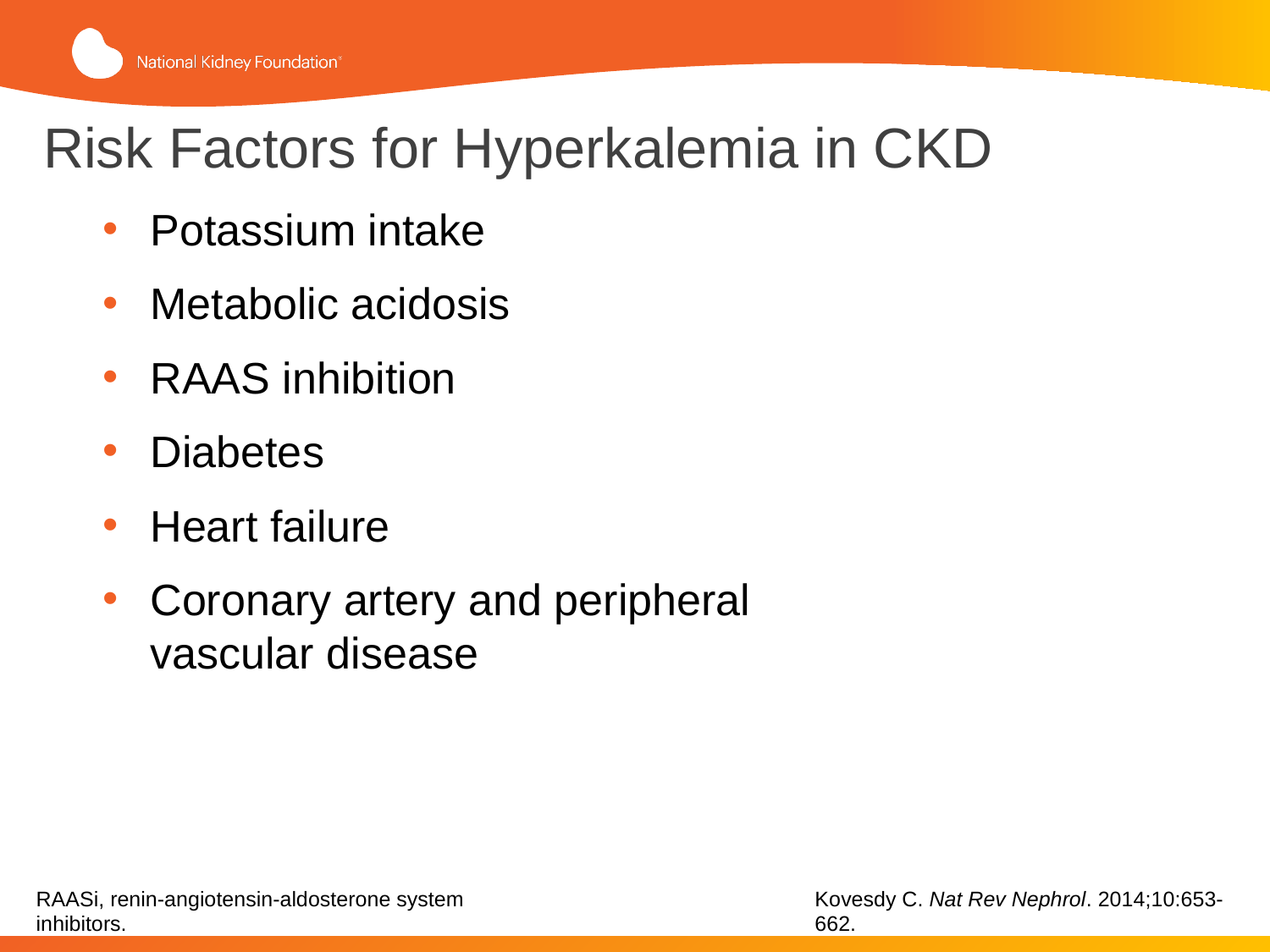

Risk Factors for Hyperkalemia in CKD
Potassium intake
Metabolic acidosis
RAAS inhibition
Diabetes
Heart failure
Coronary artery and peripheral vascular disease
RAASi, renin-angiotensin-aldosterone system inhibitors.
Kovesdy C. Nat Rev Nephrol. 2014;10:653-662.